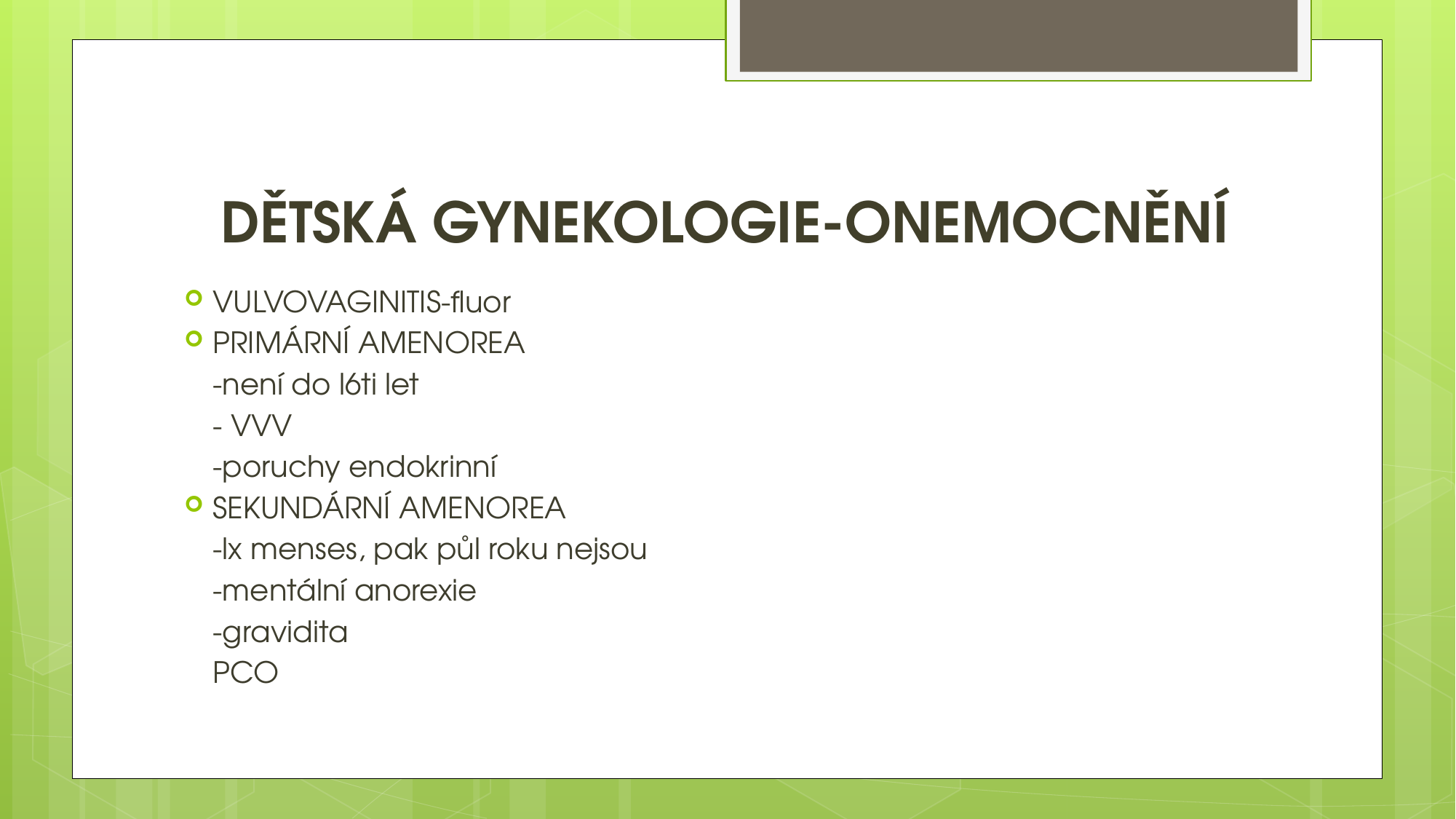

# DĚTSKÁ GYNEKOLOGIE-ONEMOCNĚNÍ
VULVOVAGINITIS-fluor
PRIMÁRNÍ AMENOREA
		-není do l6ti let
		- VVV
 		-poruchy endokrinní
SEKUNDÁRNÍ AMENOREA
		-lx menses, pak půl roku nejsou
		-mentální anorexie
		-gravidita
		PCO